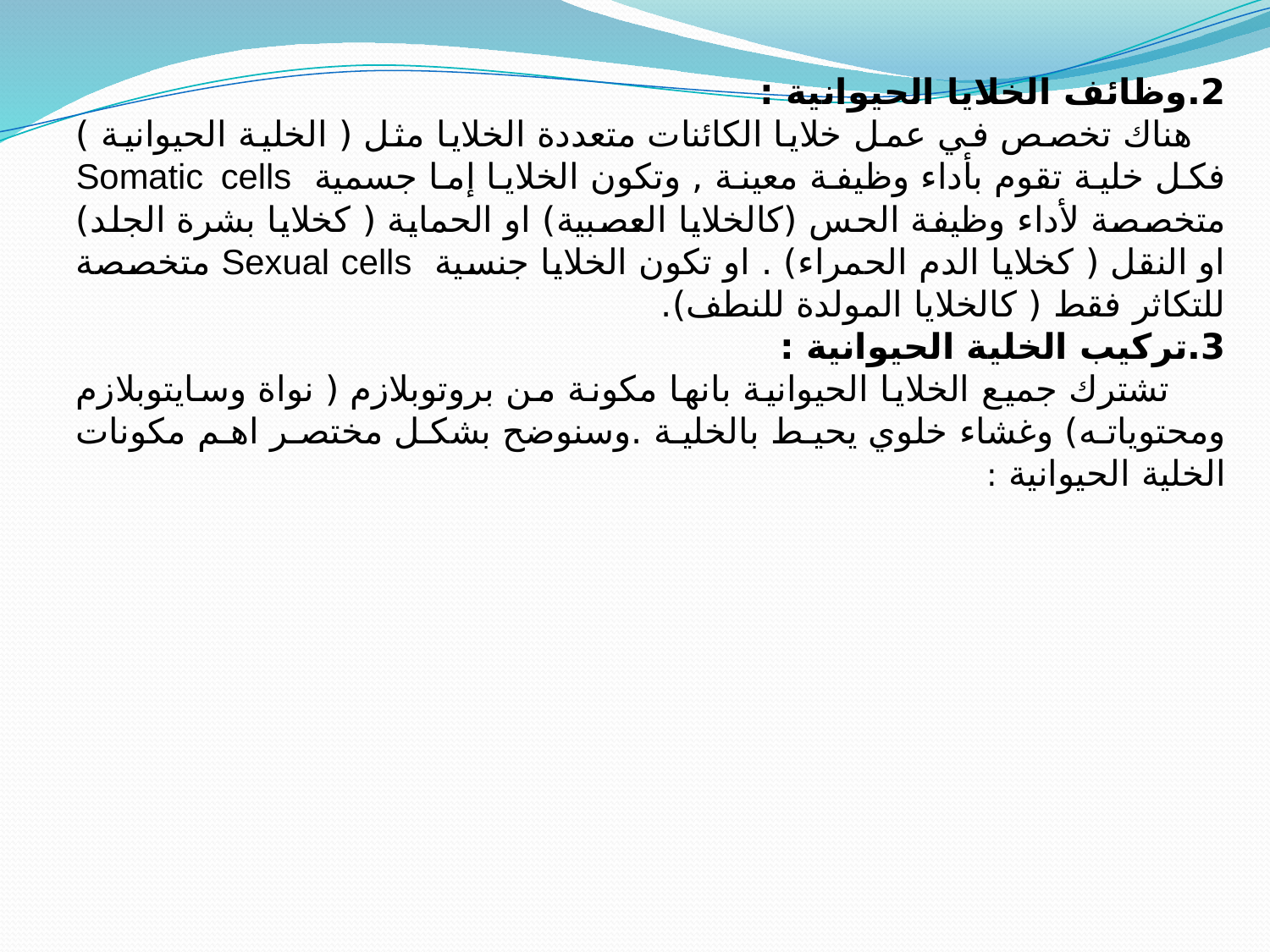

2.وظائف الخلايا الحيوانية :
   هناك تخصص في عمل خلايا الكائنات متعددة الخلايا مثل ( الخلية الحيوانية ) فكل خلية تقوم بأداء وظيفة معينة , وتكون الخلايا إما جسمية  Somatic cells متخصصة لأداء وظيفة الحس (كالخلايا العصبية) او الحماية ( كخلايا بشرة الجلد) او النقل ( كخلايا الدم الحمراء) . او تكون الخلايا جنسية  Sexual cells متخصصة للتكاثر فقط ( كالخلايا المولدة للنطف).
3.تركيب الخلية الحيوانية :
     تشترك جميع الخلايا الحيوانية بانها مكونة من بروتوبلازم ( نواة وسايتوبلازم ومحتوياته) وغشاء خلوي يحيط بالخلية .وسنوضح بشكل مختصر اهم مكونات الخلية الحيوانية :